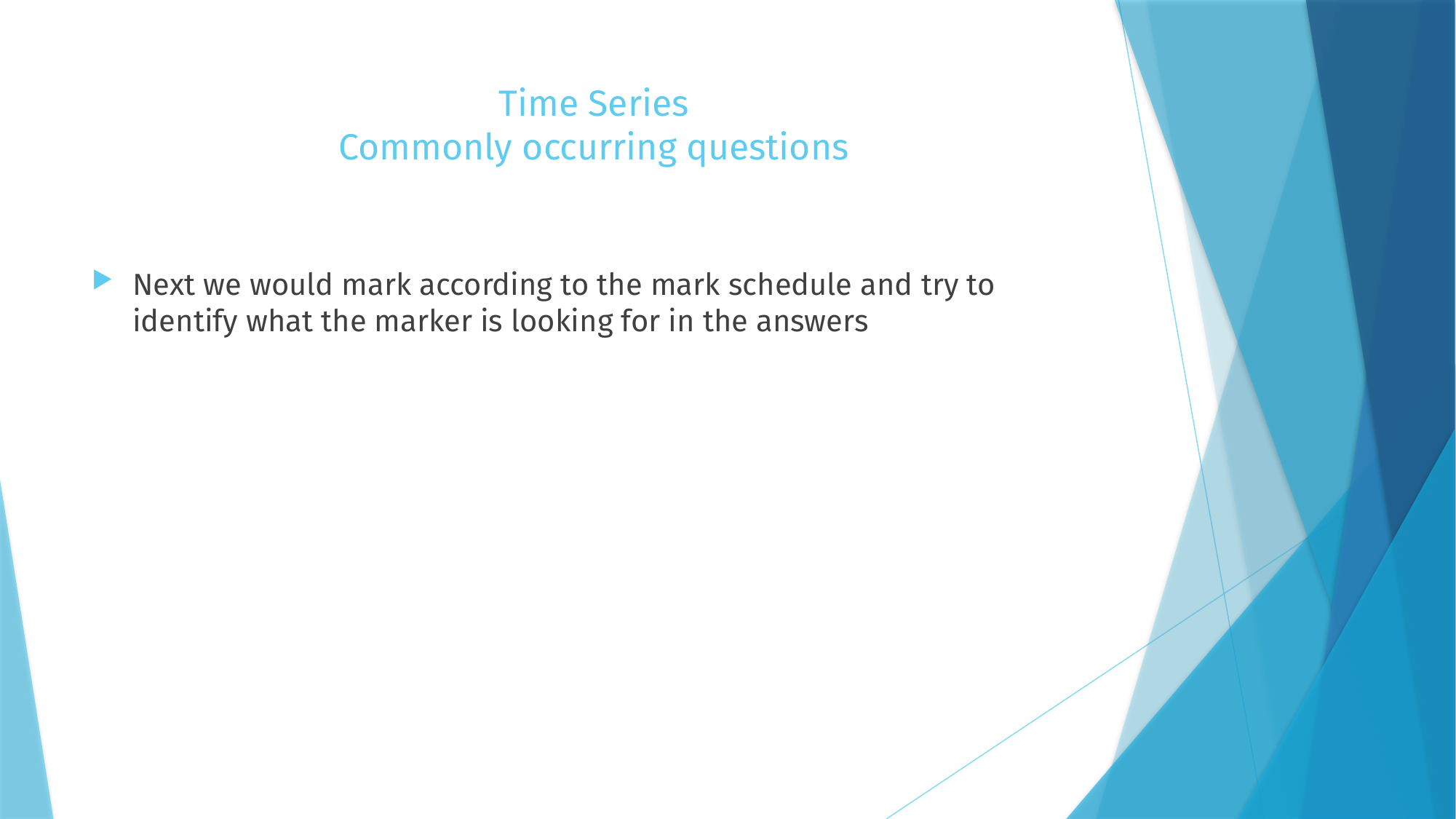

# Time Series Commonly occurring questions
Next we would mark according to the mark schedule and try to identify what the marker is looking for in the answers